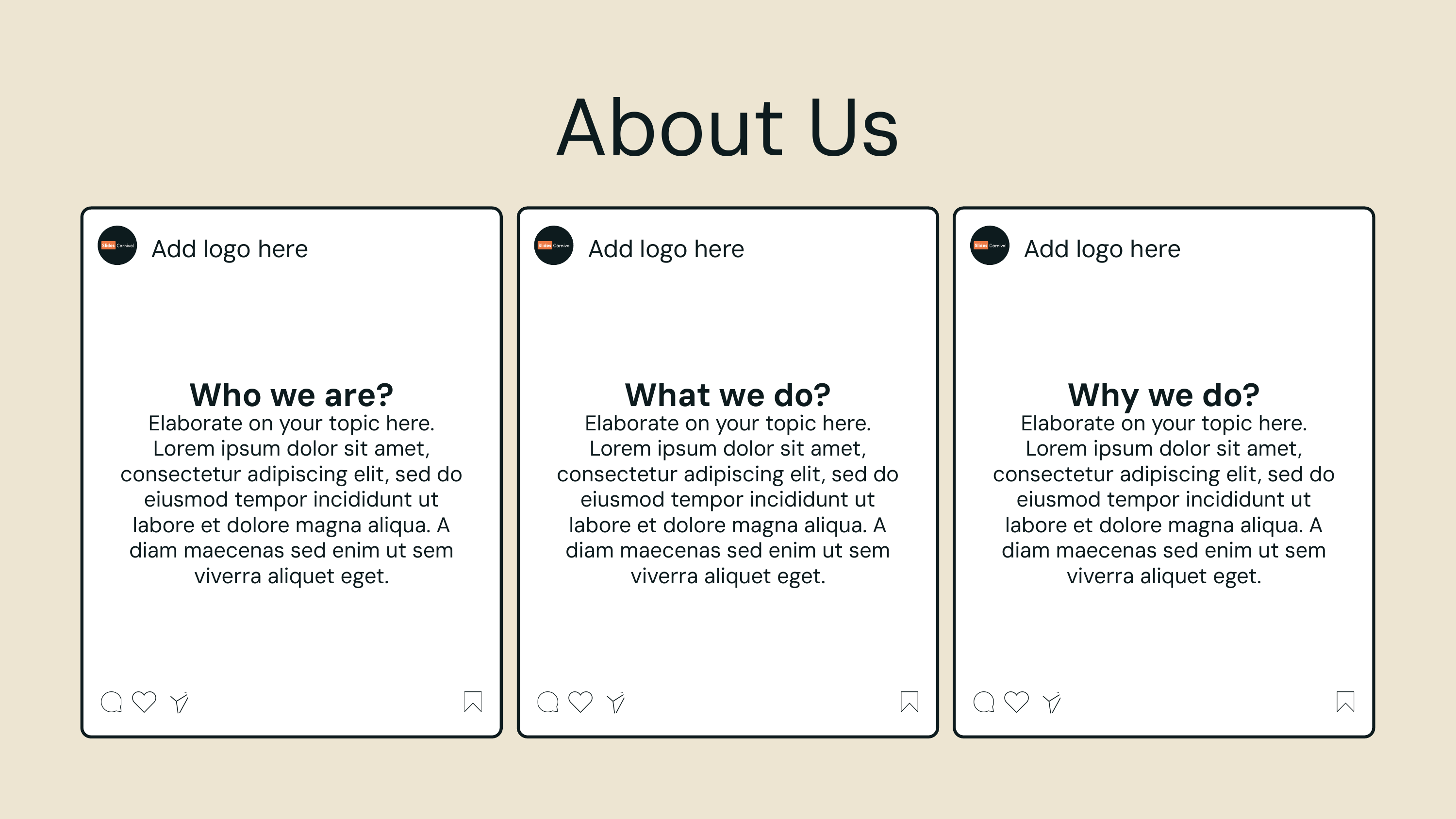

About Us

Add logo here

Add logo here

Add logo here

Who we are?
Elaborate on your topic here. Lorem ipsum dolor sit amet, consectetur adipiscing elit, sed do eiusmod tempor incididunt ut labore et dolore magna aliqua. A diam maecenas sed enim ut sem viverra aliquet eget.
What we do?
Elaborate on your topic here. Lorem ipsum dolor sit amet, consectetur adipiscing elit, sed do eiusmod tempor incididunt ut labore et dolore magna aliqua. A diam maecenas sed enim ut sem viverra aliquet eget.
Why we do?
Elaborate on your topic here. Lorem ipsum dolor sit amet, consectetur adipiscing elit, sed do eiusmod tempor incididunt ut labore et dolore magna aliqua. A diam maecenas sed enim ut sem viverra aliquet eget.